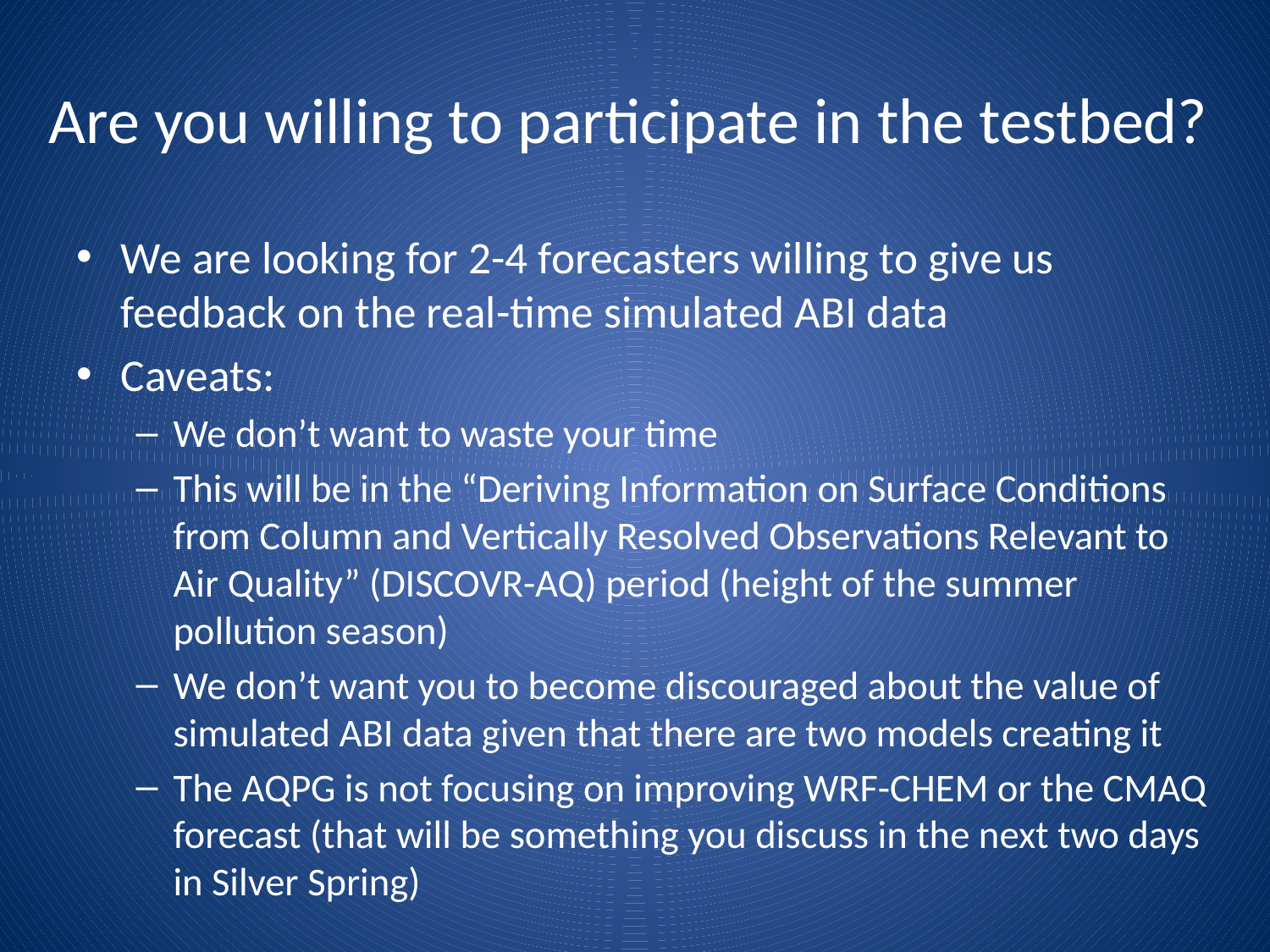

# Are you willing to participate in the testbed?
We are looking for 2-4 forecasters willing to give us feedback on the real-time simulated ABI data
Caveats:
We don’t want to waste your time
This will be in the “Deriving Information on Surface Conditions from Column and Vertically Resolved Observations Relevant to Air Quality” (DISCOVR-AQ) period (height of the summer pollution season)
We don’t want you to become discouraged about the value of simulated ABI data given that there are two models creating it
The AQPG is not focusing on improving WRF-CHEM or the CMAQ forecast (that will be something you discuss in the next two days in Silver Spring)